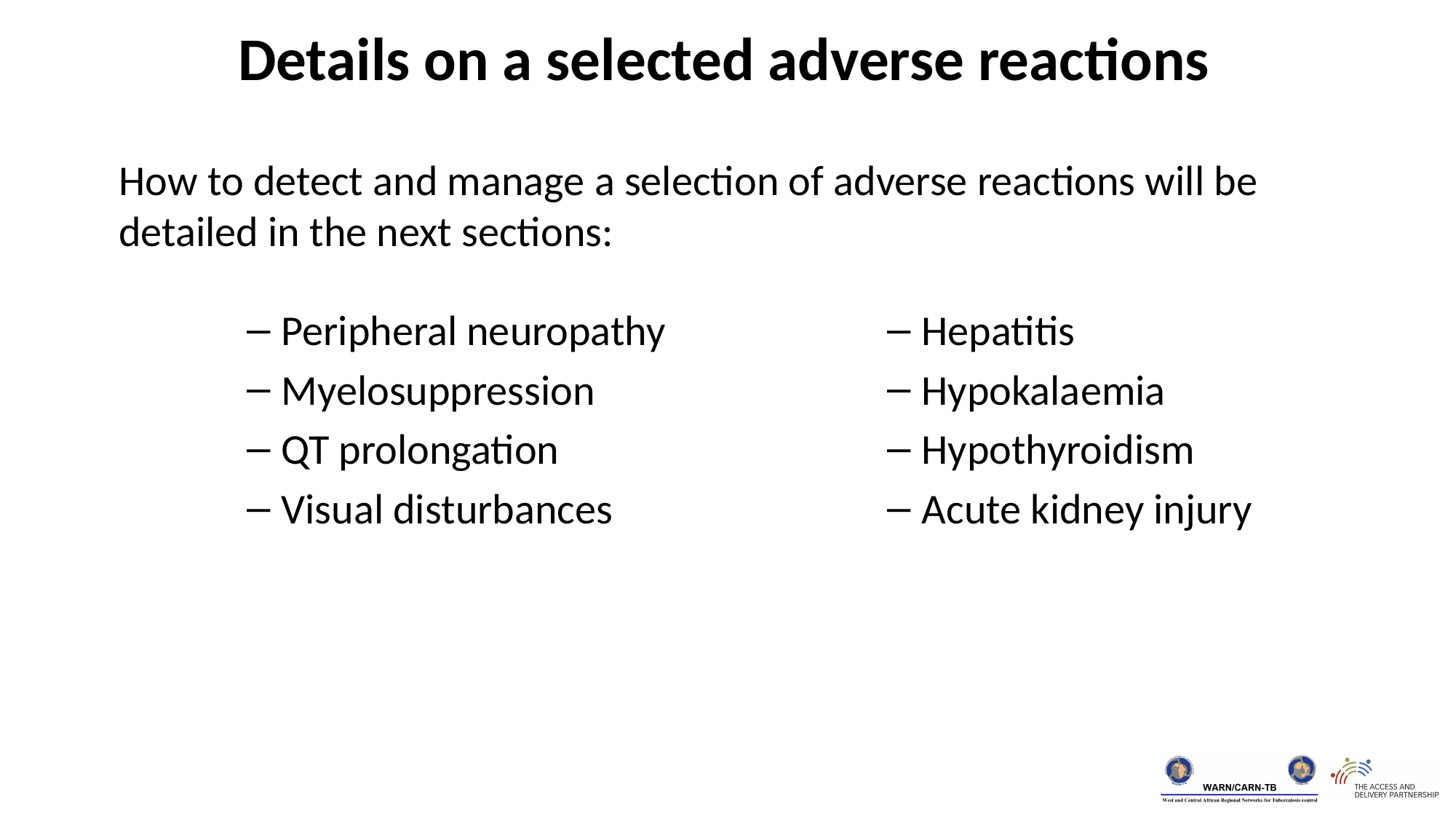

Details on a selected adverse reactions
How to detect and manage a selection of adverse reactions will be detailed in the next sections:

Peripheral neuropathy
Myelosuppression
QT prolongation
Visual disturbances
Hepatitis
Hypokalaemia
Hypothyroidism
Acute kidney injury